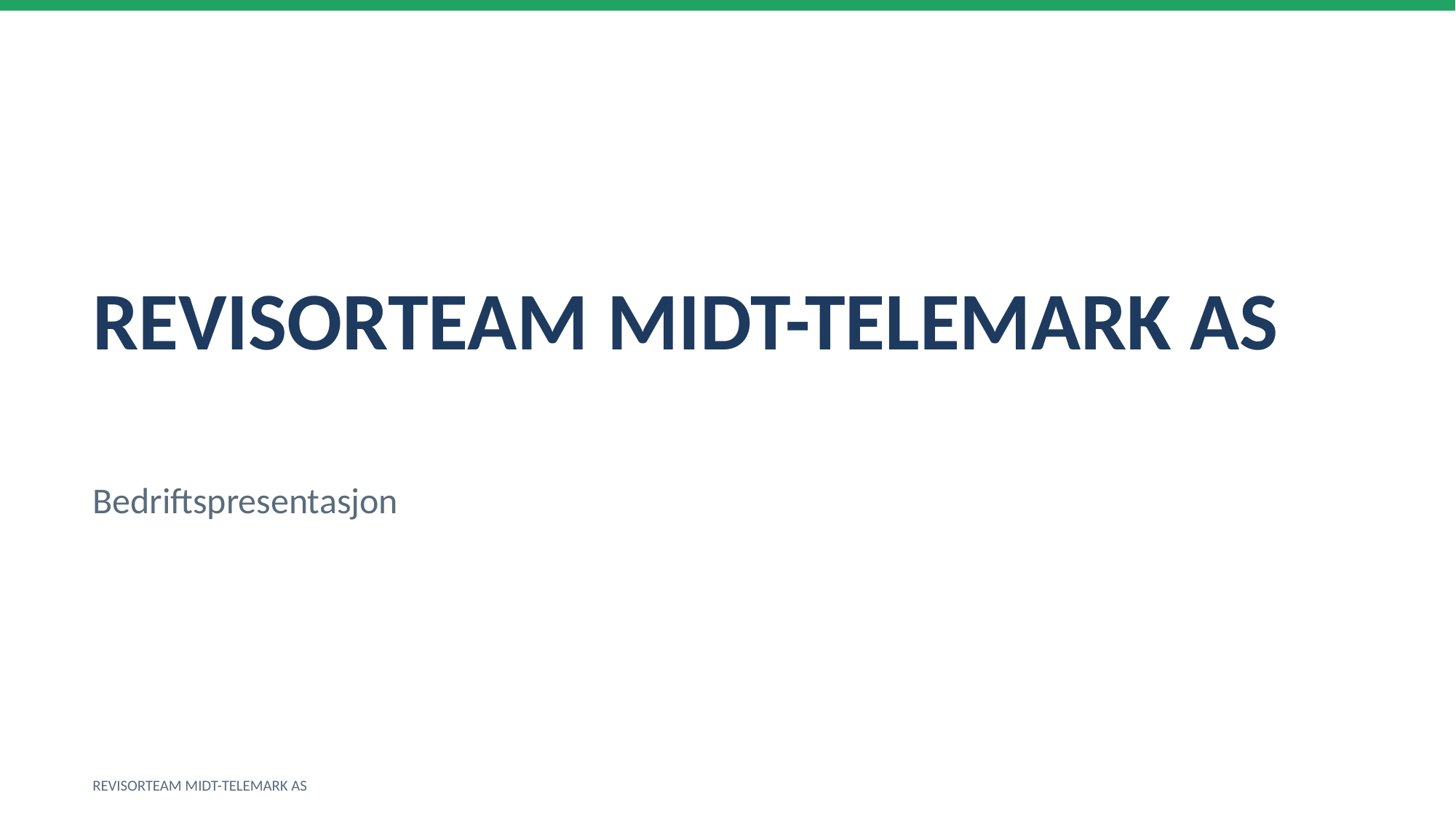

REVISORTEAM MIDT-TELEMARK AS
Bedriftspresentasjon
REVISORTEAM MIDT-TELEMARK AS